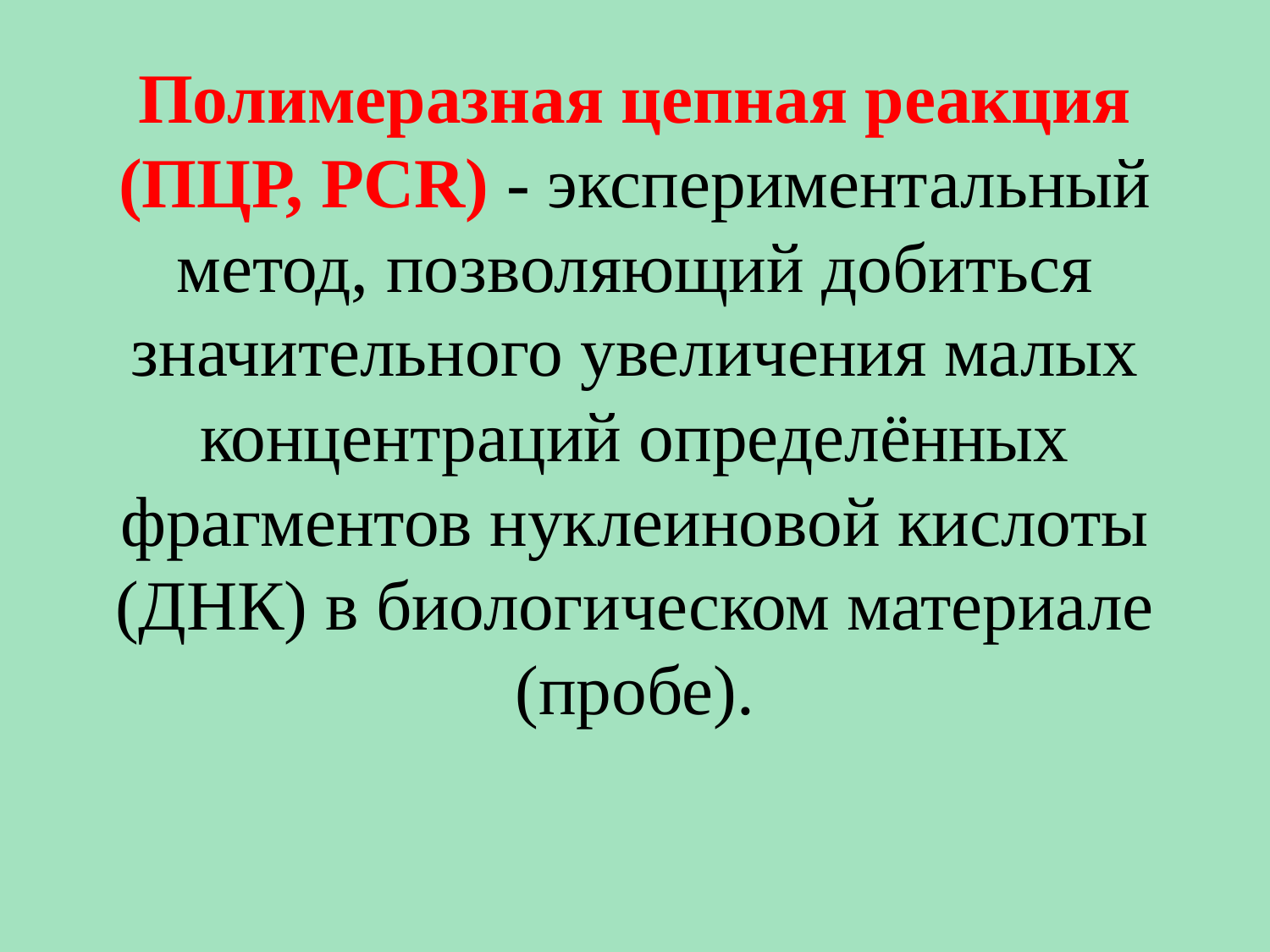

Полимеразная цепная реакция (ПЦР, PCR) - экспериментальный метод, позволяющий добиться значительного увеличения малых концентраций определённых фрагментов нуклеиновой кислоты (ДНК) в биологическом материале (пробе).